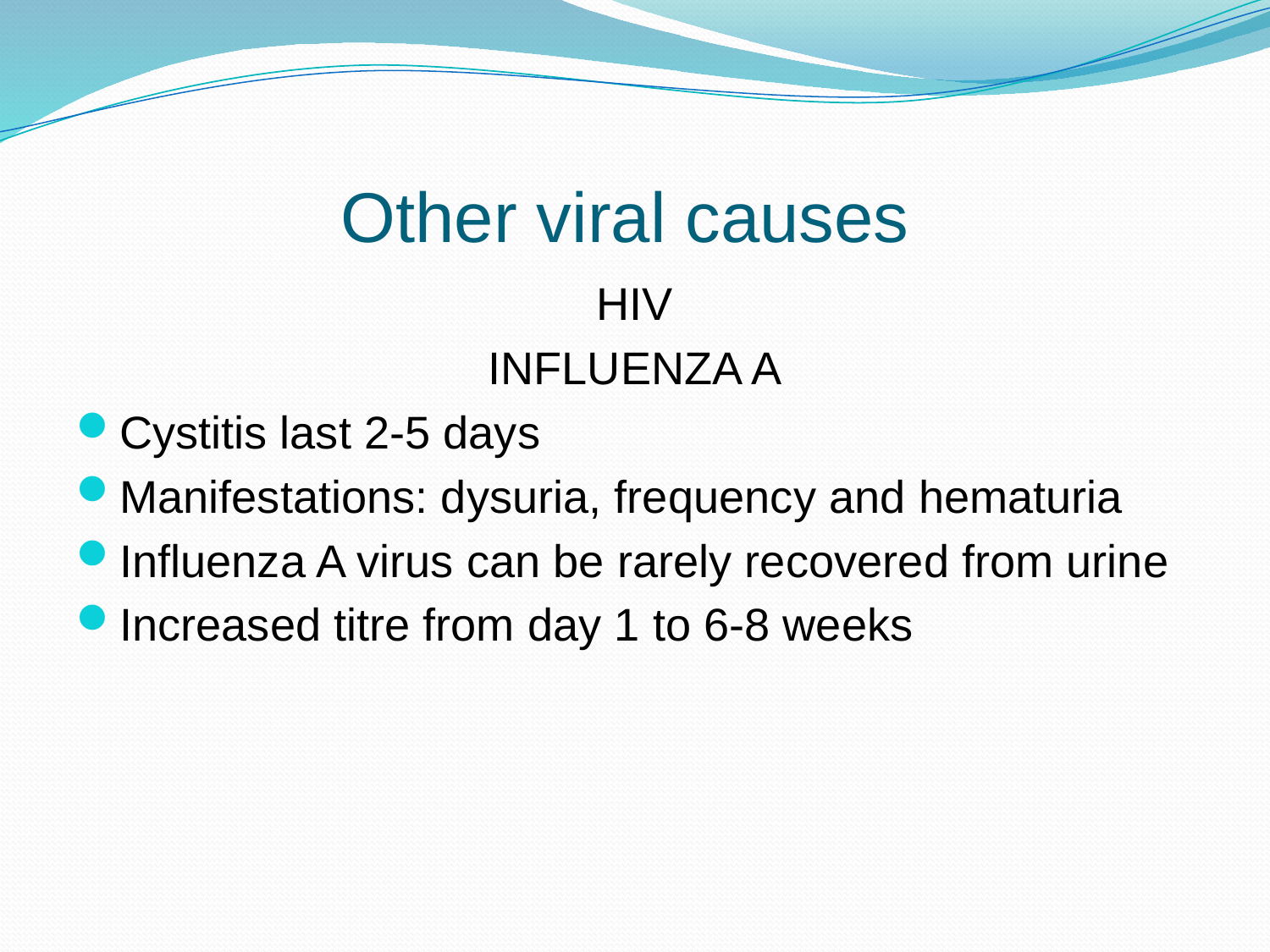

# Other viral causes
HIV
INFLUENZA A
Cystitis last 2-5 days
Manifestations: dysuria, frequency and hematuria
Influenza A virus can be rarely recovered from urine
Increased titre from day 1 to 6-8 weeks